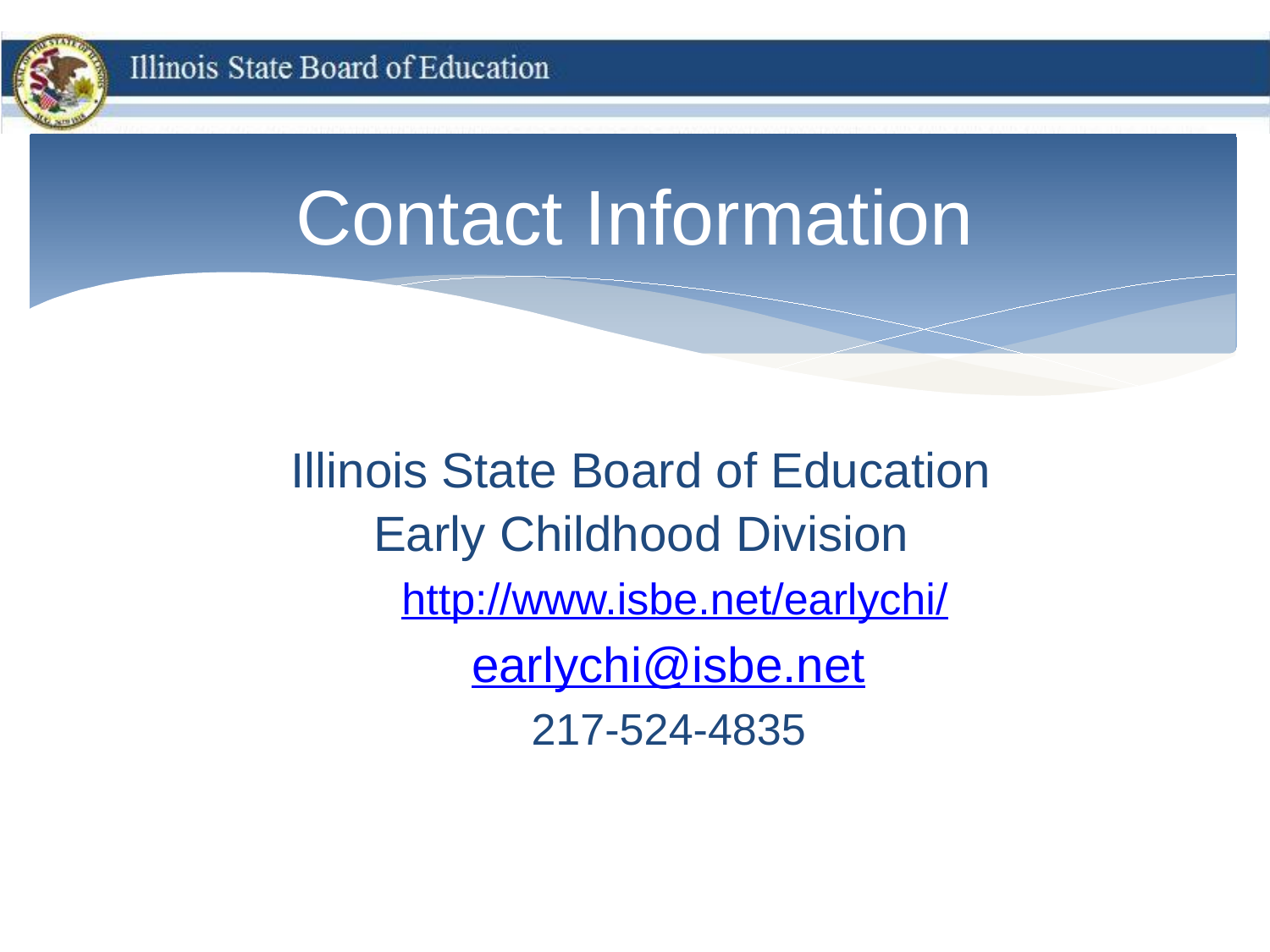

# Contact Information

Illinois State Board of Education
Early Childhood Division
 http://www.isbe.net/earlychi/
earlychi@isbe.net
217-524-4835